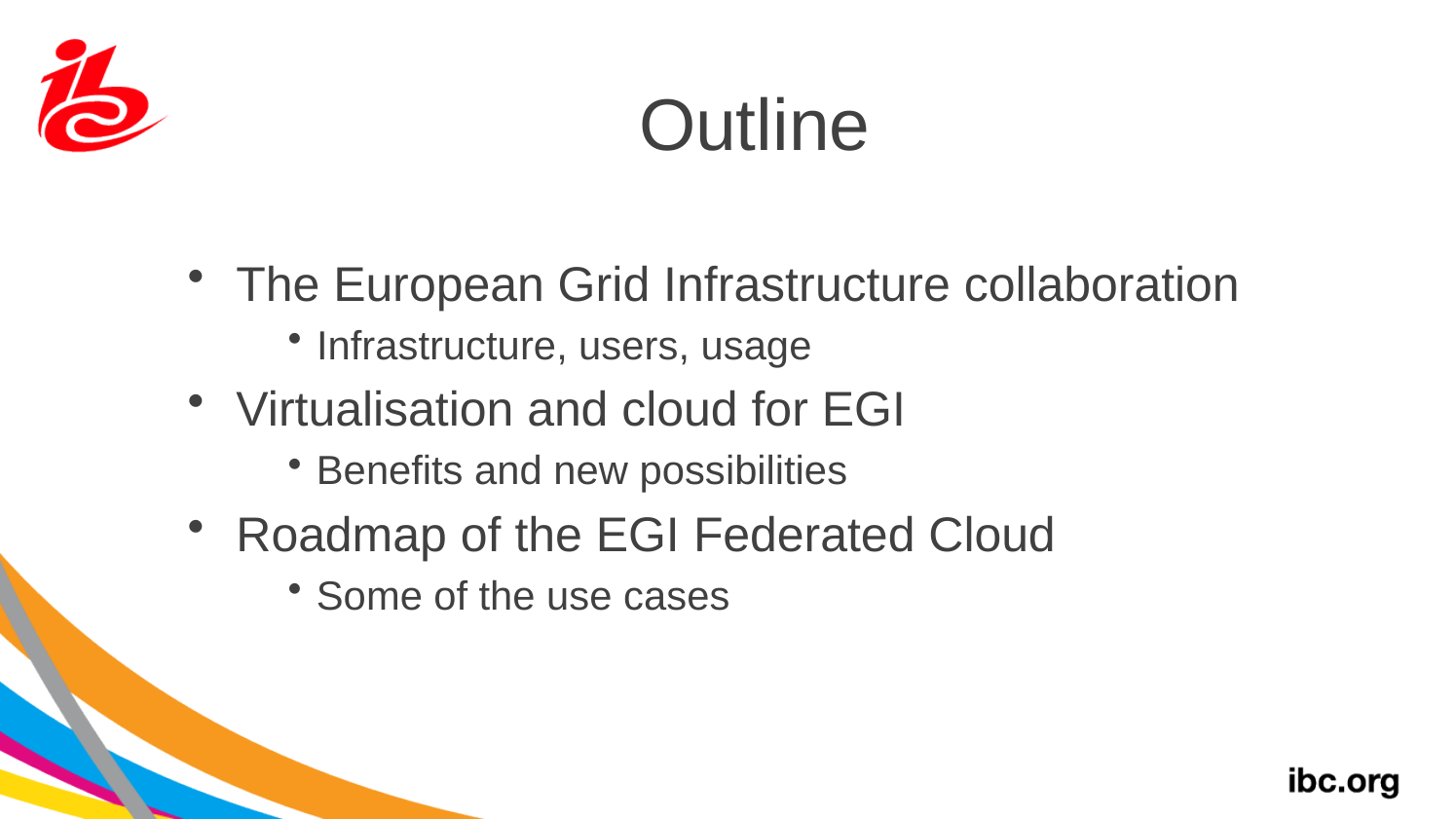

# Outline
The European Grid Infrastructure collaboration
Infrastructure, users, usage
Virtualisation and cloud for EGI
Benefits and new possibilities
Roadmap of the EGI Federated Cloud
Some of the use cases